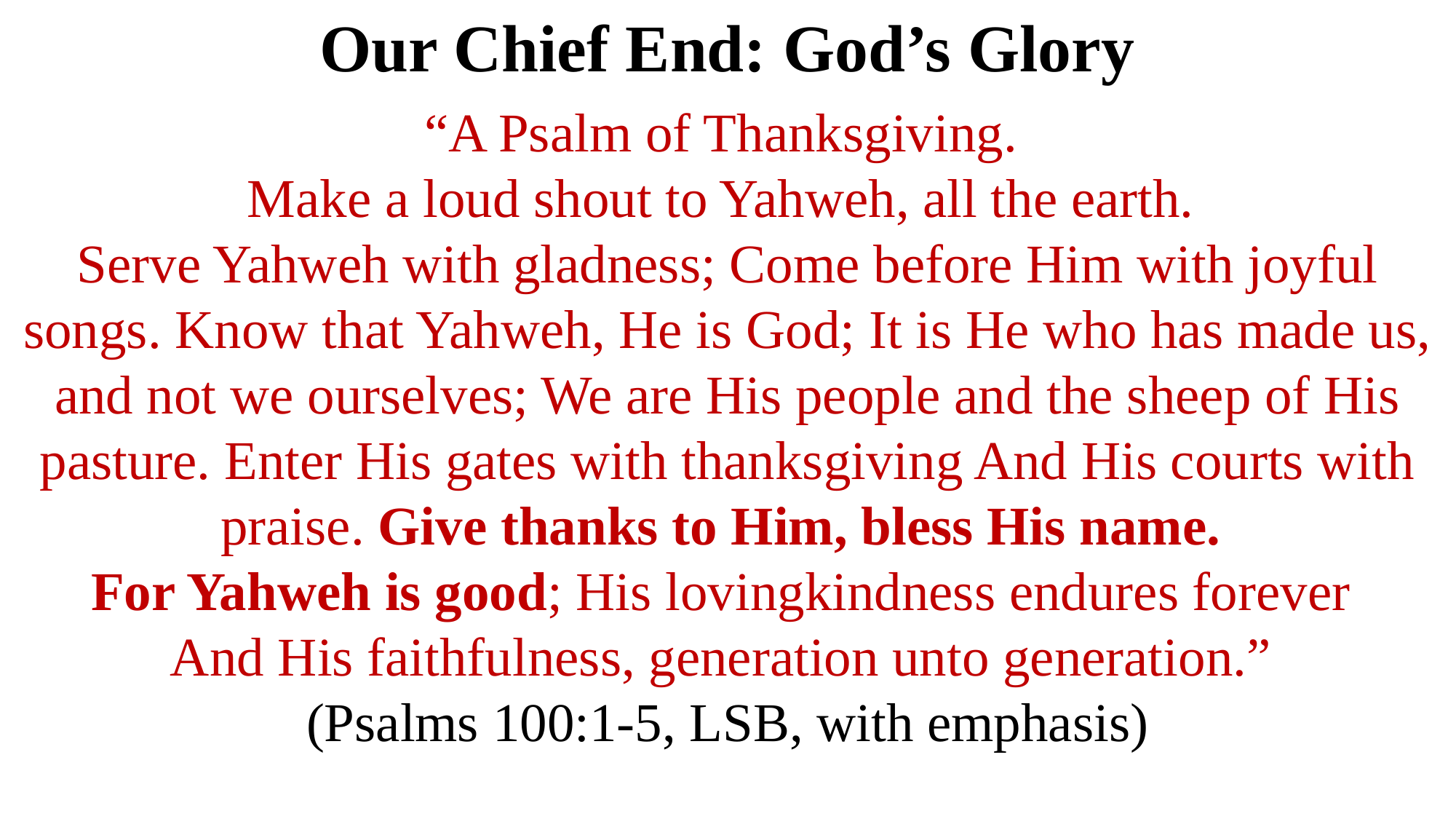

Our Chief End: God’s Glory
“A Psalm of Thanksgiving.
Make a loud shout to Yahweh, all the earth.
Serve Yahweh with gladness; Come before Him with joyful songs. Know that Yahweh, He is God; It is He who has made us, and not we ourselves; We are His people and the sheep of His pasture. Enter His gates with thanksgiving And His courts with praise. Give thanks to Him, bless His name.
For Yahweh is good; His lovingkindness endures forever
And His faithfulness, generation unto generation.”
(Psalms 100:1-5, LSB, with emphasis)